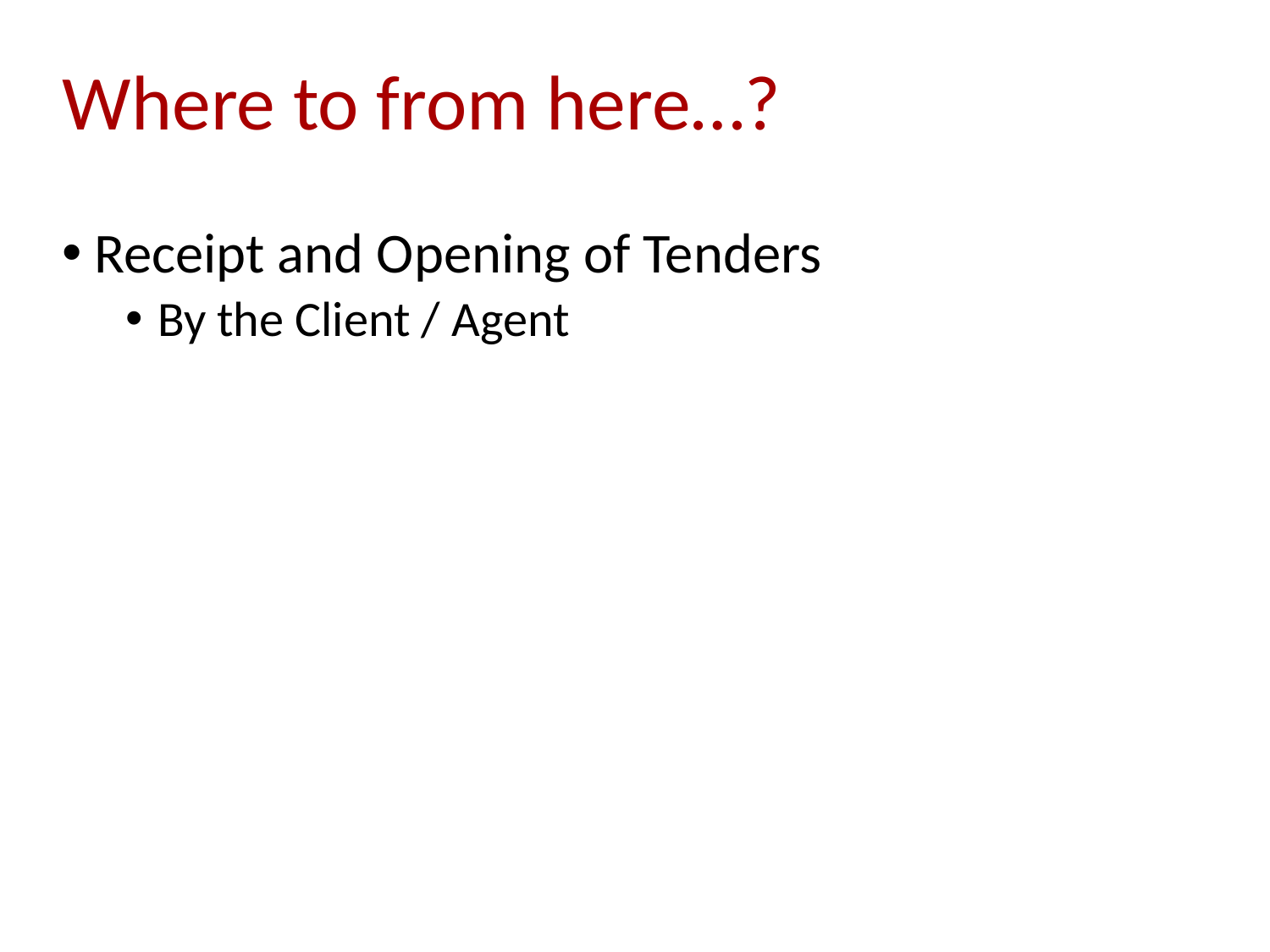

# Where to from here…?
Receipt and Opening of Tenders
By the Client / Agent